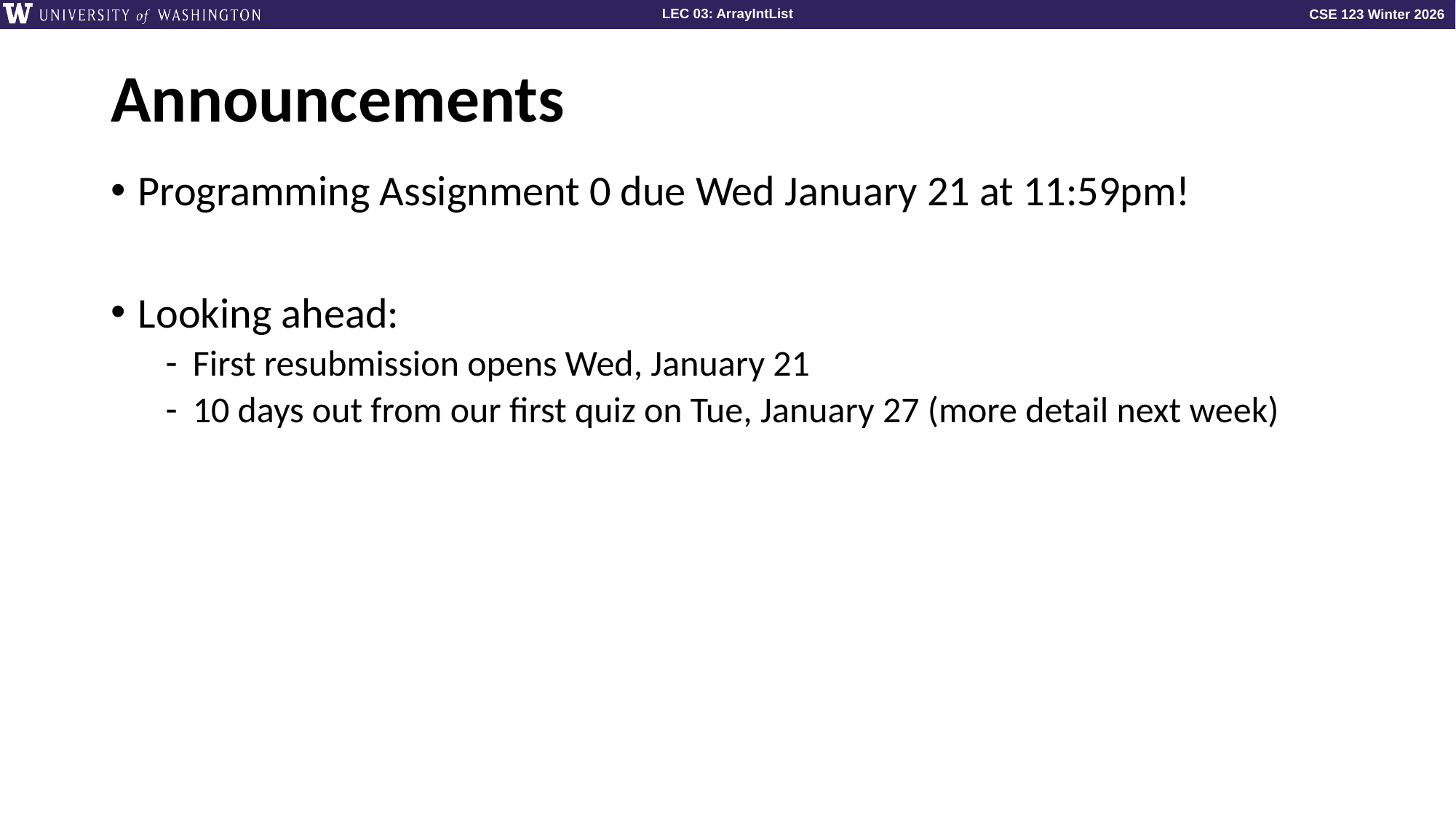

# Announcements
Programming Assignment 0 due Wed January 21 at 11:59pm!

Looking ahead:
First resubmission opens Wed, January 21
10 days out from our first quiz on Tue, January 27 (more detail next week)